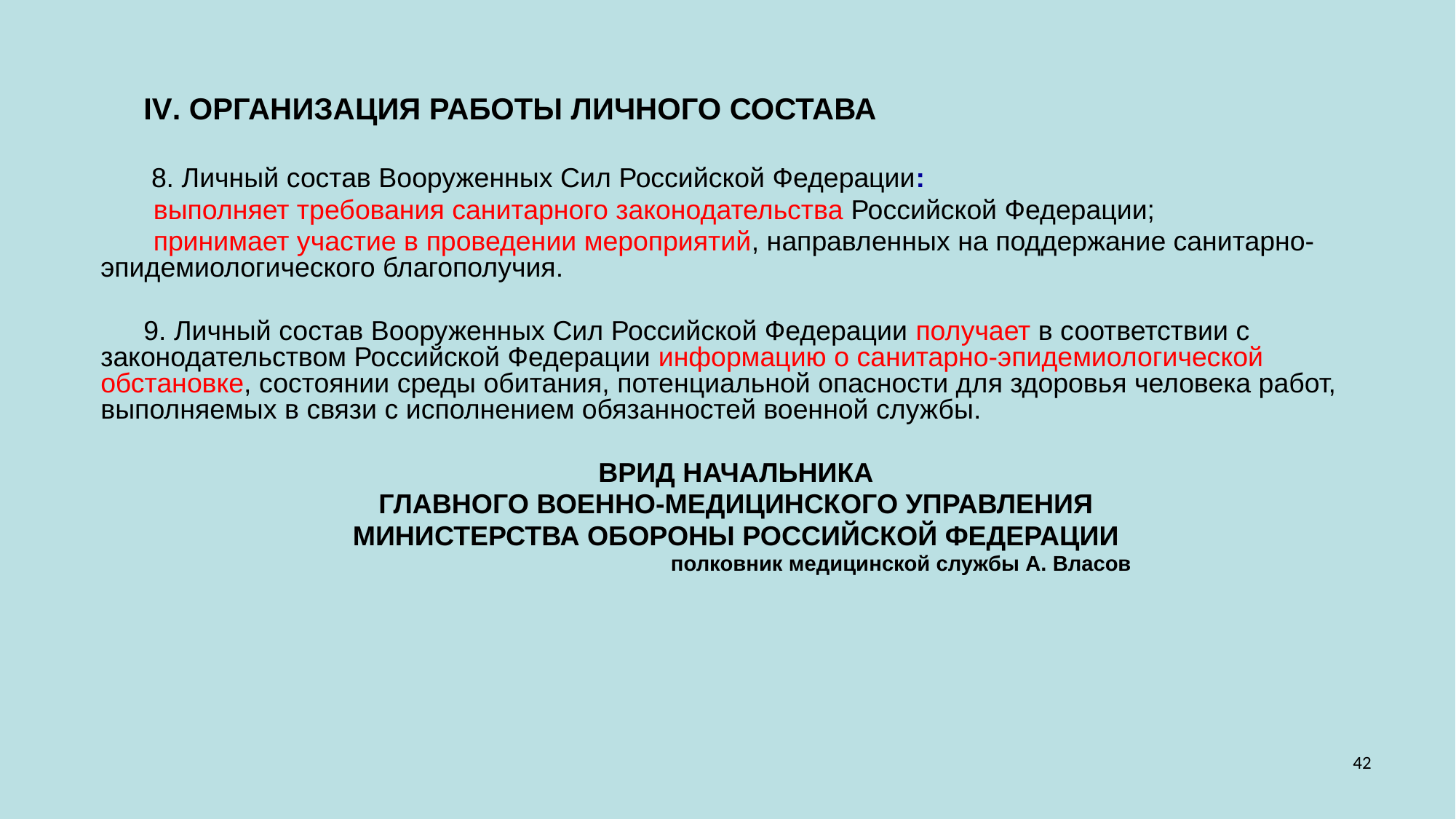

IV. ОРГАНИЗАЦИЯ РАБОТЫ ЛИЧНОГО СОСТАВА

 8. Личный состав Вооруженных Сил Российской Федерации:
выполняет требования санитарного законодательства Российской Федерации;
принимает участие в проведении мероприятий, направленных на поддержание санитарно-эпидемиологического благополучия.

9. Личный состав Вооруженных Сил Российской Федерации получает в соответствии с законодательством Российской Федерации информацию о санитарно-эпидемиологической обстановке, состоянии среды обитания, потенциальной опасности для здоровья человека работ, выполняемых в связи с исполнением обязанностей военной службы.

ВРИД НАЧАЛЬНИКА
ГЛАВНОГО ВОЕННО-МЕДИЦИНСКОГО УПРАВЛЕНИЯ
МИНИСТЕРСТВА ОБОРОНЫ РОССИЙСКОЙ ФЕДЕРАЦИИ
                                                       полковник медицинской службы А. Власов
42